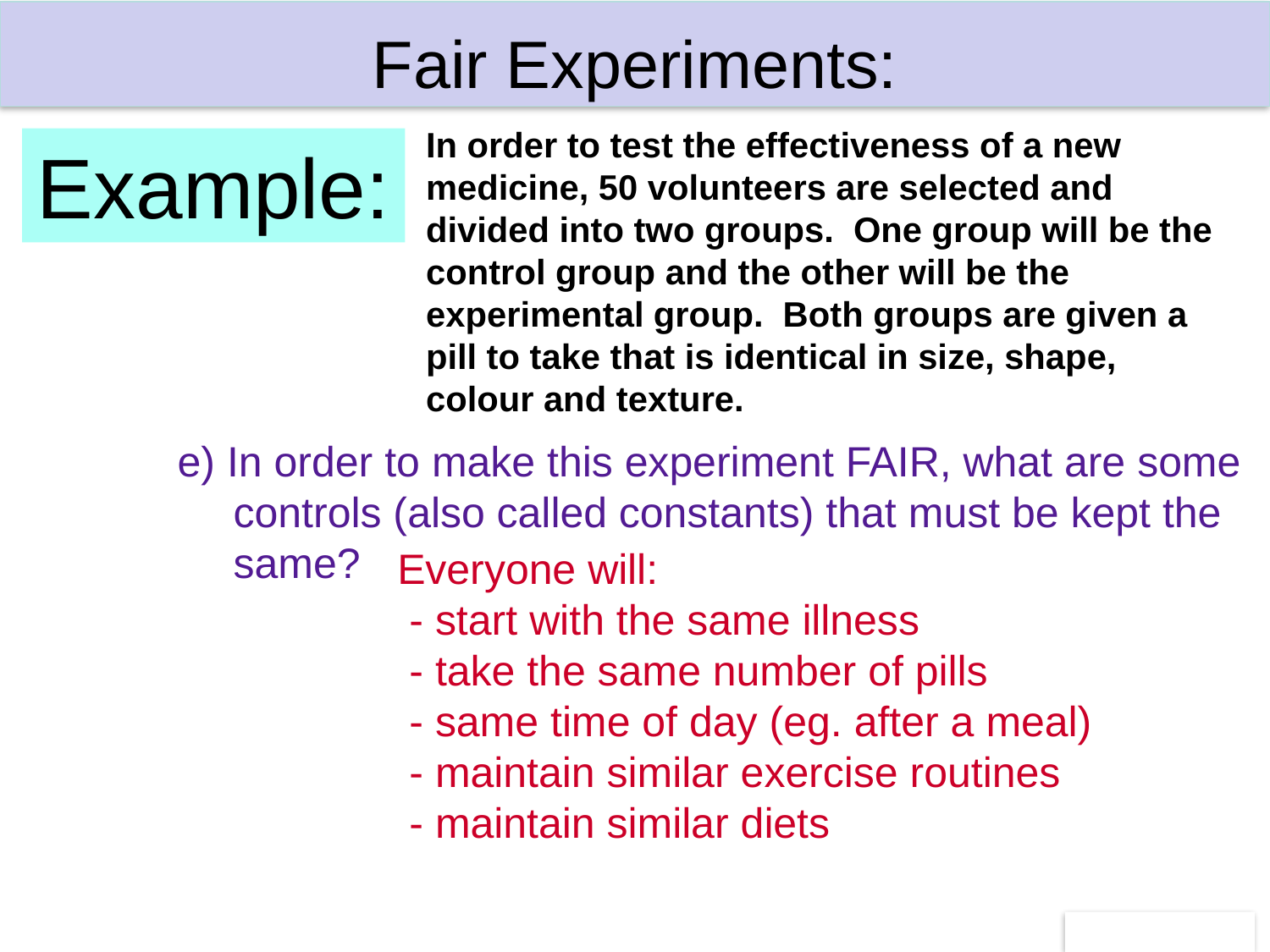

# Fair Experiments:
In order to test the effectiveness of a new medicine, 50 volunteers are selected and divided into two groups.  One group will be the control group and the other will be the experimental group.  Both groups are given a pill to take that is identical in size, shape,  colour and texture.
Example:
e) In order to make this experiment FAIR, what are some controls (also called constants) that must be kept the same?
Everyone will:
 - start with the same illness
 - take the same number of pills
 - same time of day (eg. after a meal)
 - maintain similar exercise routines
 - maintain similar diets